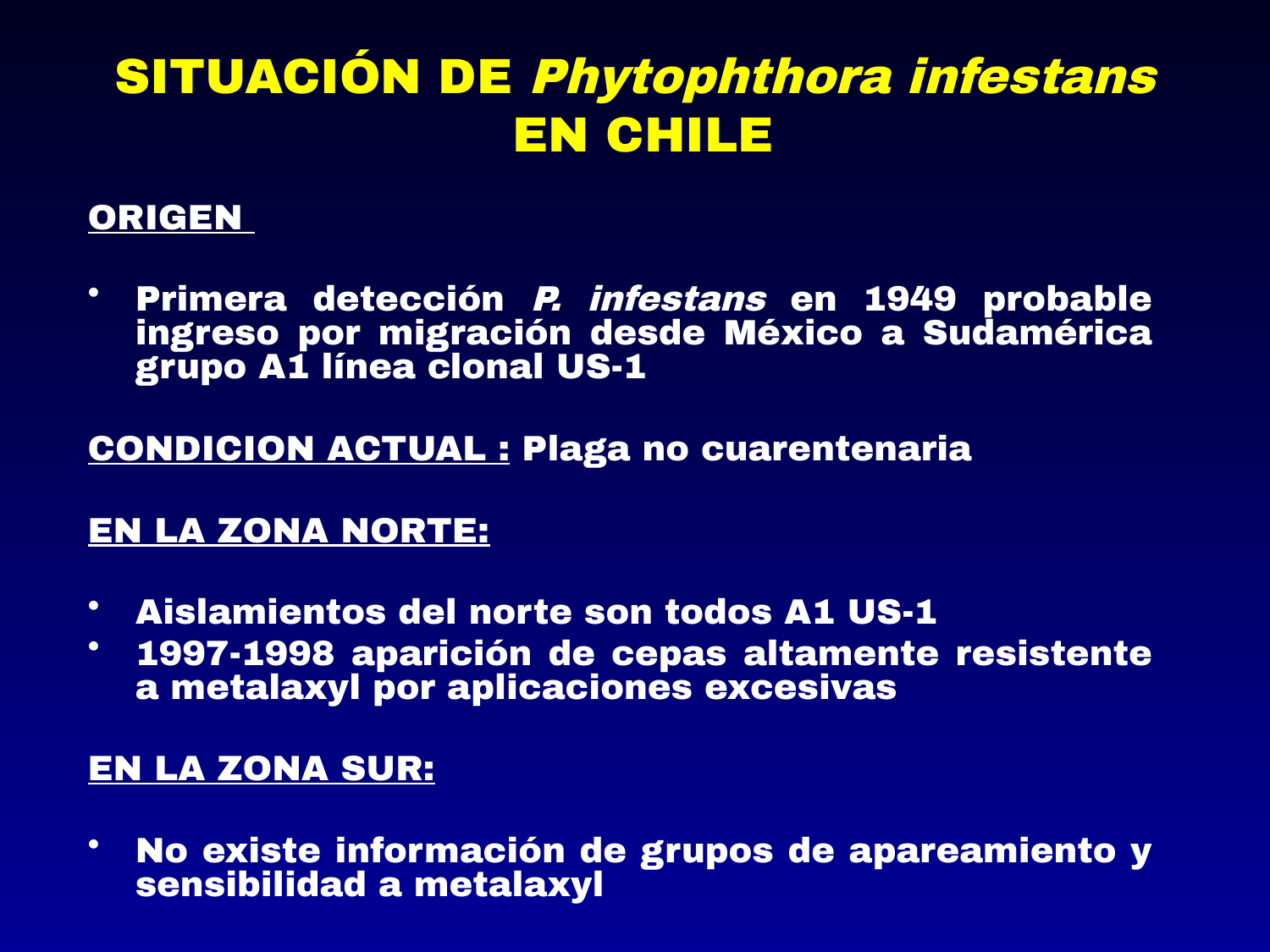

# SITUACIÓN DE Phytophthora infestans  EN CHILE
ORIGEN

Primera detección P. infestans en 1949 probable ingreso por migración desde México a Sudamérica grupo A1 línea clonal US-1

CONDICION ACTUAL : Plaga no cuarentenaria

EN LA ZONA NORTE:

Aislamientos del norte son todos A1 US-1
1997-1998 aparición de cepas altamente resistente a metalaxyl por aplicaciones excesivas

EN LA ZONA SUR:

No existe información de grupos de apareamiento y sensibilidad a metalaxyl